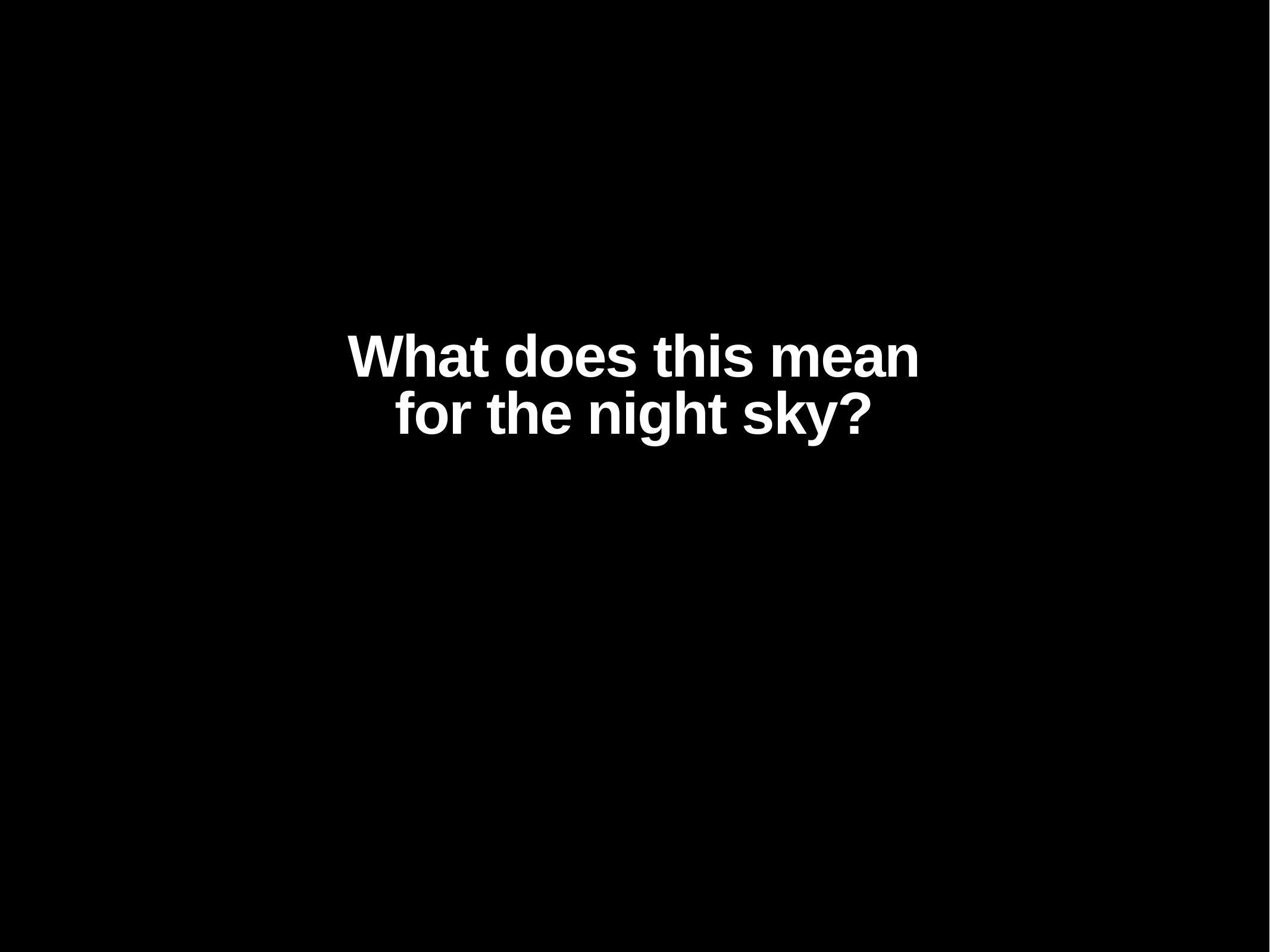

What does this mean
for the night sky?